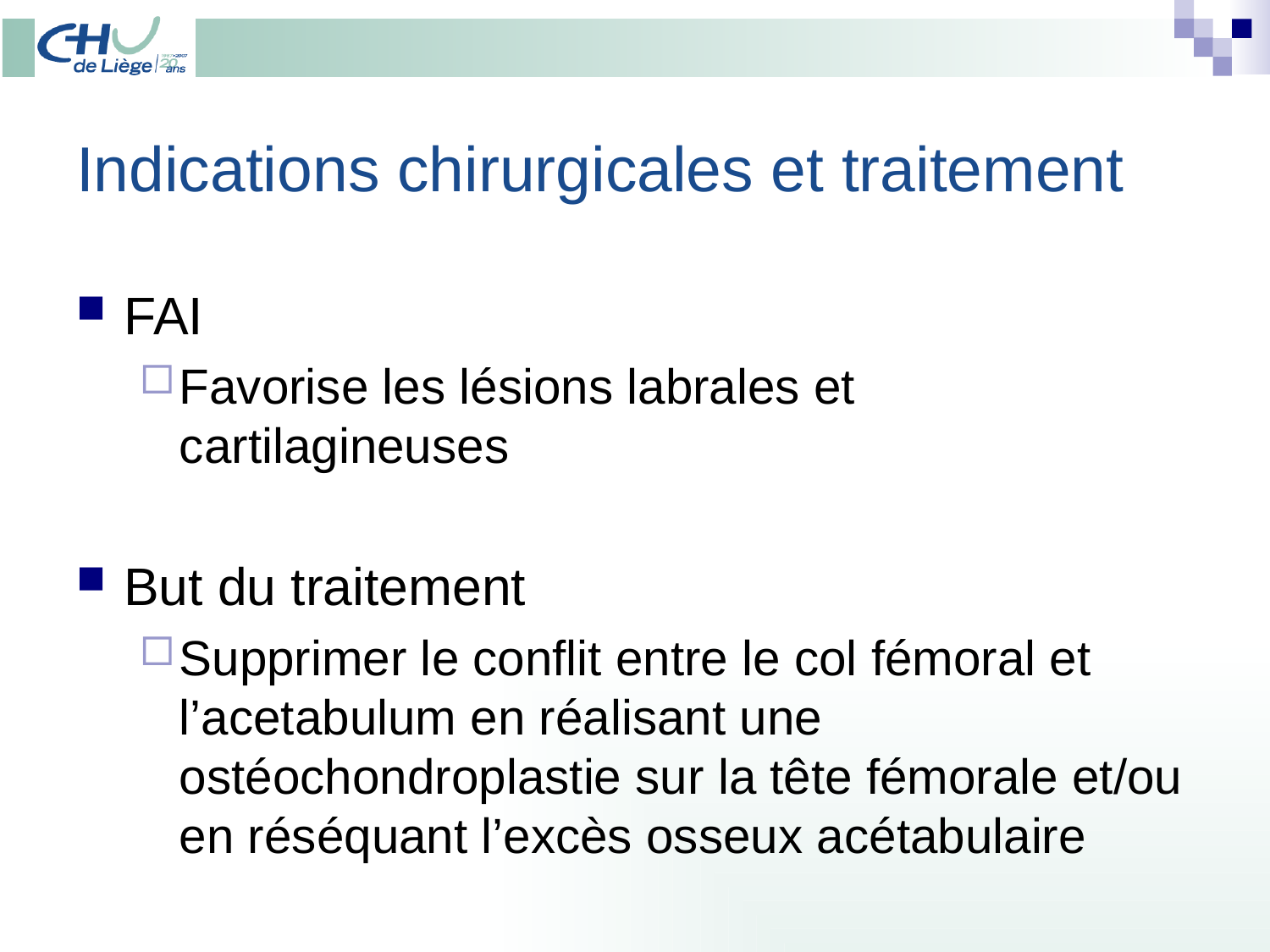

# Indications chirurgicales et traitement
FAI
Favorise les lésions labrales et cartilagineuses

But du traitement
Supprimer le conflit entre le col fémoral et l’acetabulum en réalisant une ostéochondroplastie sur la tête fémorale et/ou en réséquant l’excès osseux acétabulaire